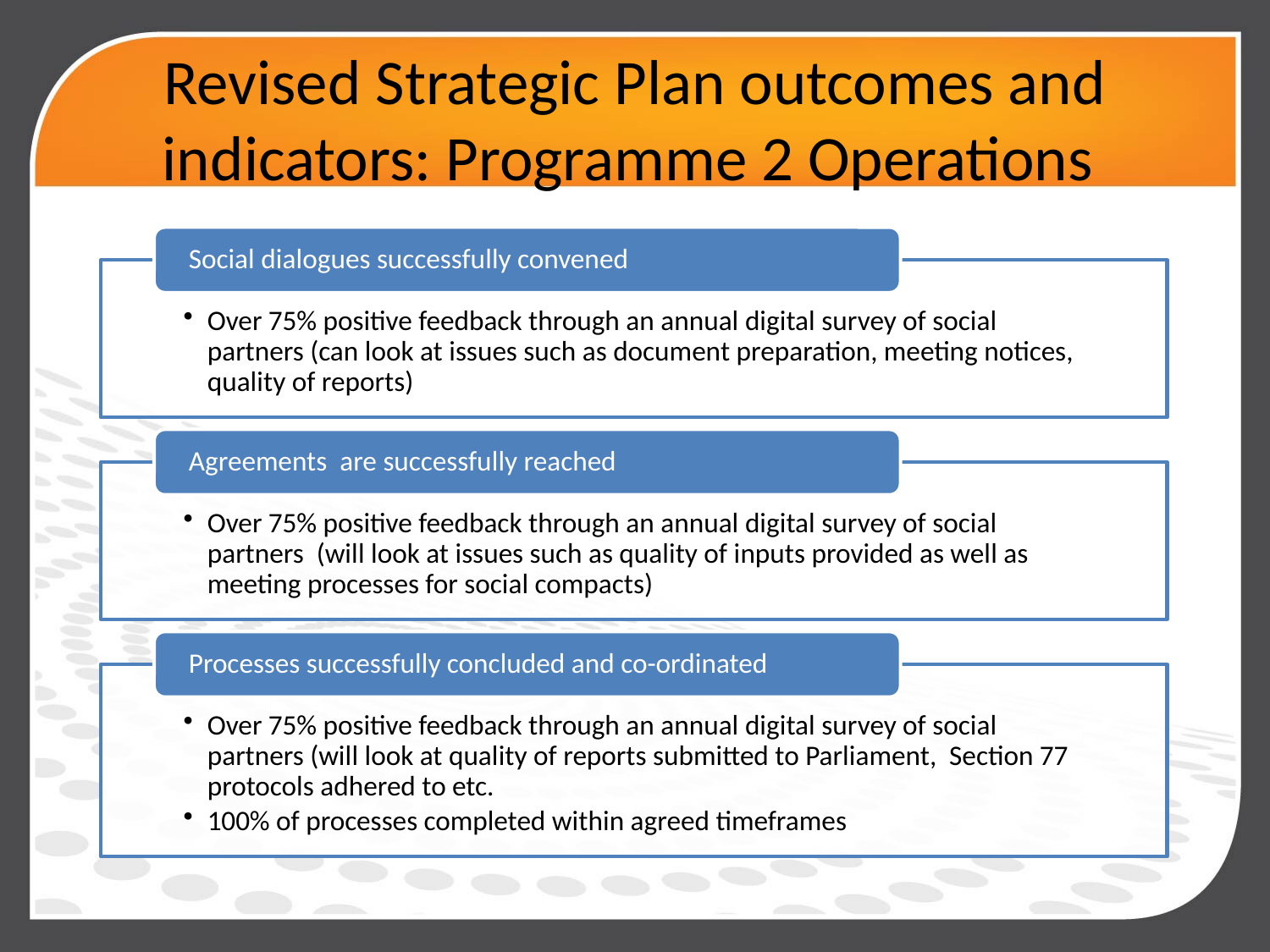

# Revised Strategic Plan outcomes and indicators: Programme 2 Operations
Over 75% positive feedback through an annual digital survey of social partners (can look at issues such as document preparation, meeting notices, quality of reports)
Social dialogues successfully convened
Over 75% positive feedback through an annual digital survey of social partners  (will look at issues such as quality of inputs provided as well as meeting processes for social compacts)
Agreements  are successfully reached
Over 75% positive feedback through an annual digital survey of social partners (will look at quality of reports submitted to Parliament,  Section 77 protocols adhered to etc.
100% of processes completed within agreed timeframes
Processes successfully concluded and co-ordinated